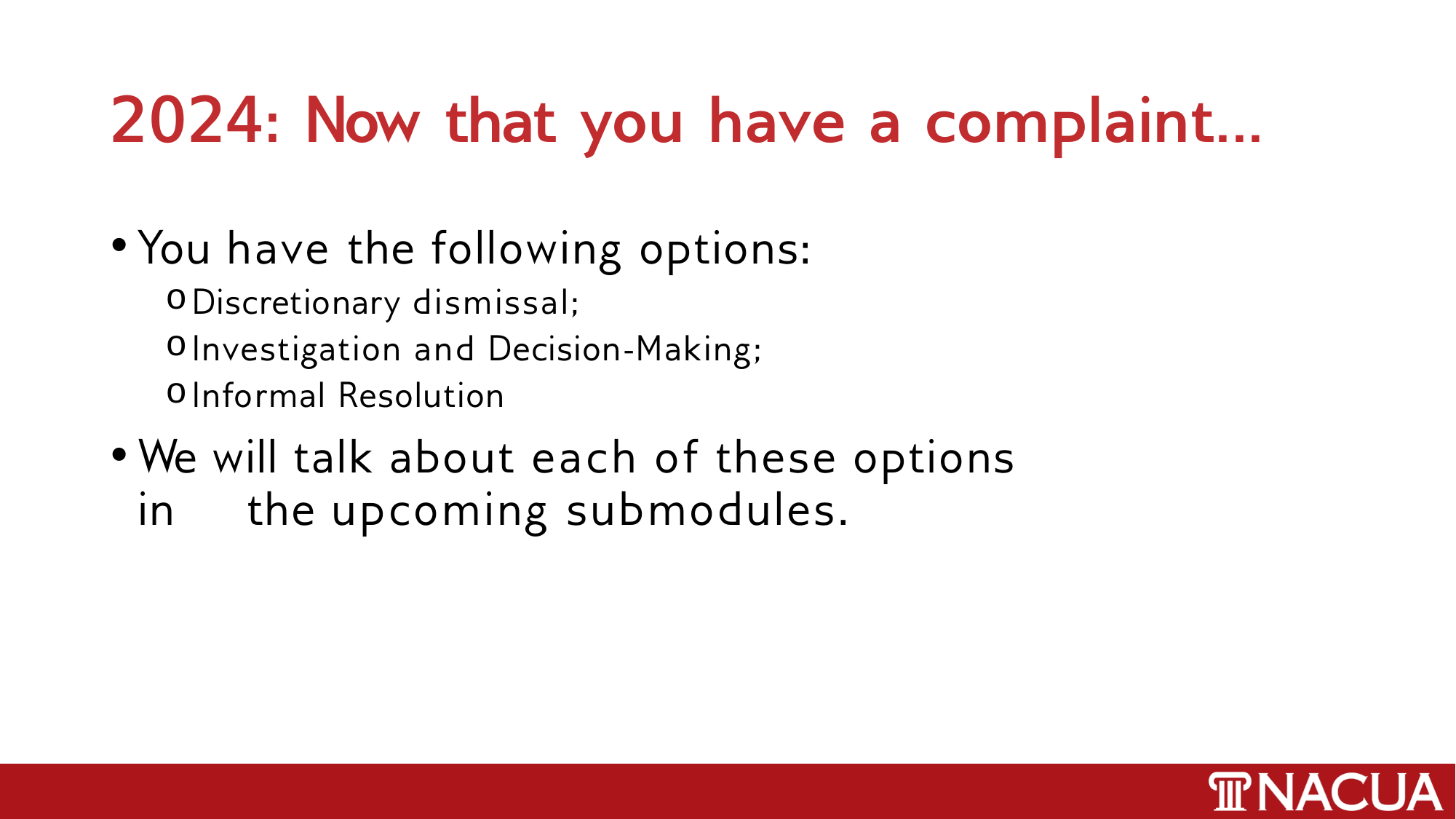

# 2024: Now that you have a complaint...
You have the following options:
Discretionary dismissal;
Investigation and Decision-Making;
Informal Resolution
We will talk about each of these options in 	the upcoming submodules.